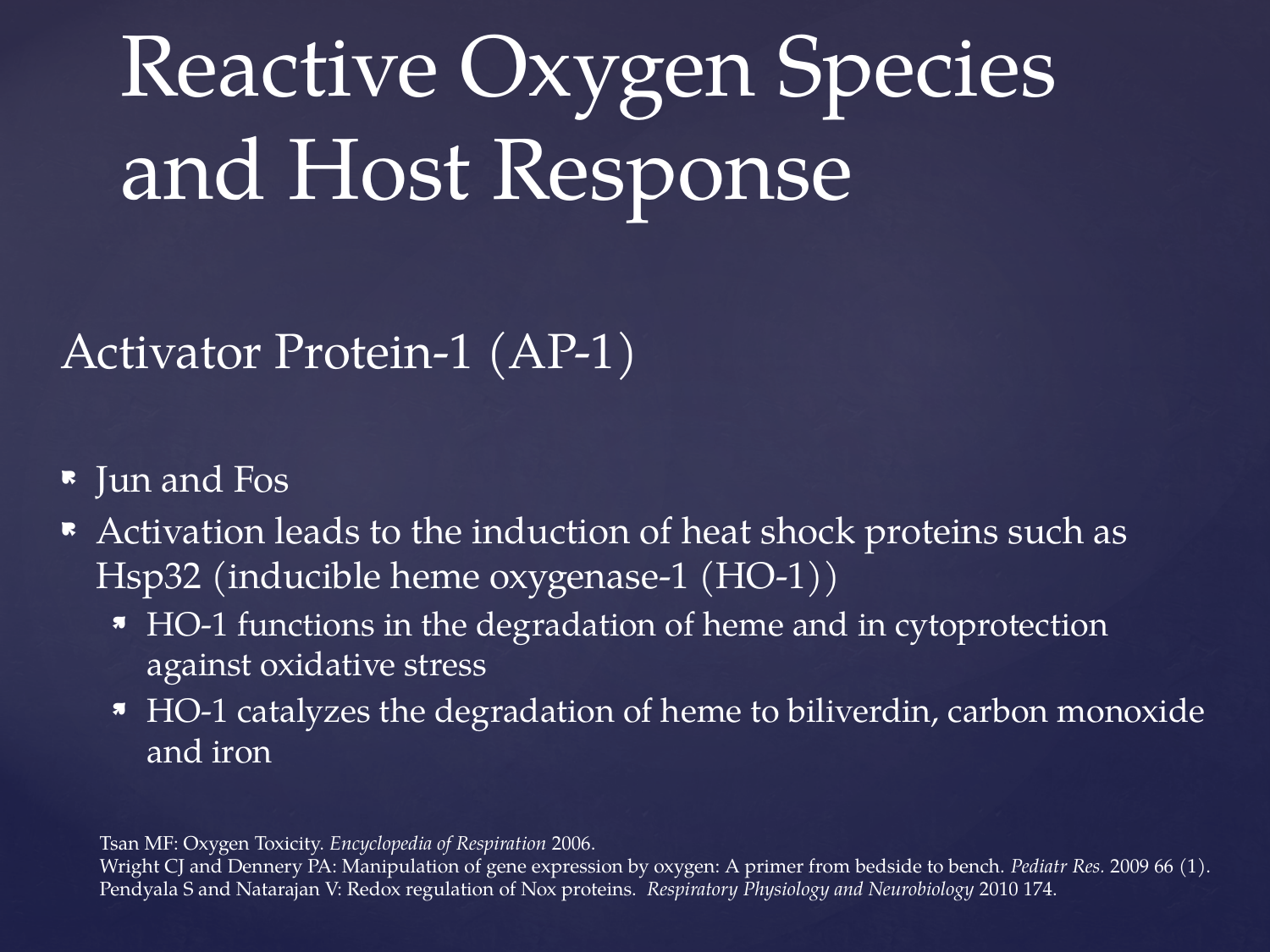

# Reactive Oxygen Species and Host Response
Activator Protein-1 (AP-1)

Jun and Fos
Activation leads to the induction of heat shock proteins such as Hsp32 (inducible heme oxygenase-1 (HO-1))
HO-1 functions in the degradation of heme and in cytoprotection against oxidative stress
HO-1 catalyzes the degradation of heme to biliverdin, carbon monoxide and iron
Tsan MF: Oxygen Toxicity. Encyclopedia of Respiration 2006.
Wright CJ and Dennery PA: Manipulation of gene expression by oxygen: A primer from bedside to bench. Pediatr Res. 2009 66 (1).
Pendyala S and Natarajan V: Redox regulation of Nox proteins.  Respiratory Physiology and Neurobiology 2010 174.